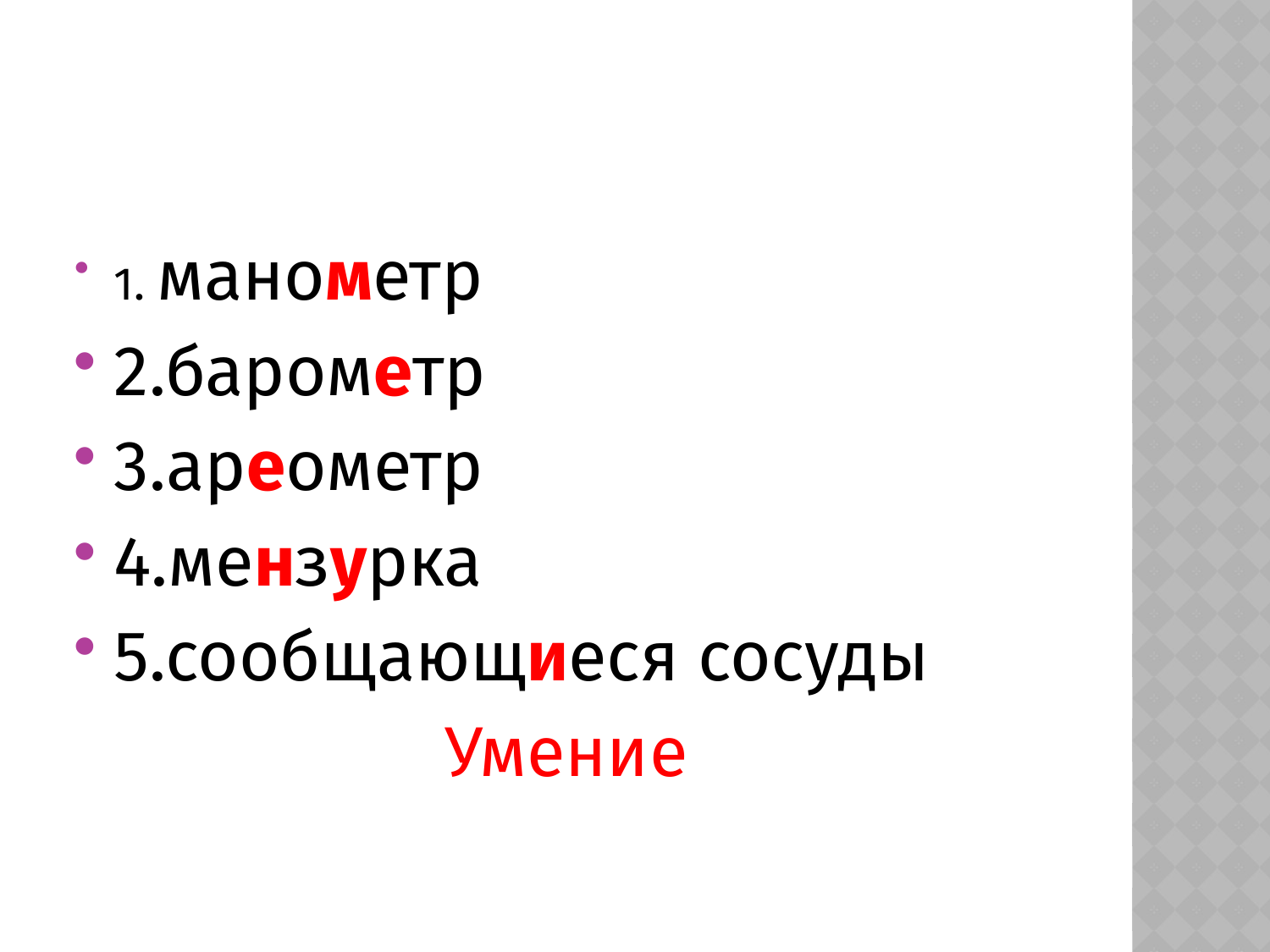

#
1. манометр
2.барометр
3.ареометр
4.мензурка
5.сообщающиеся сосуды
Умение